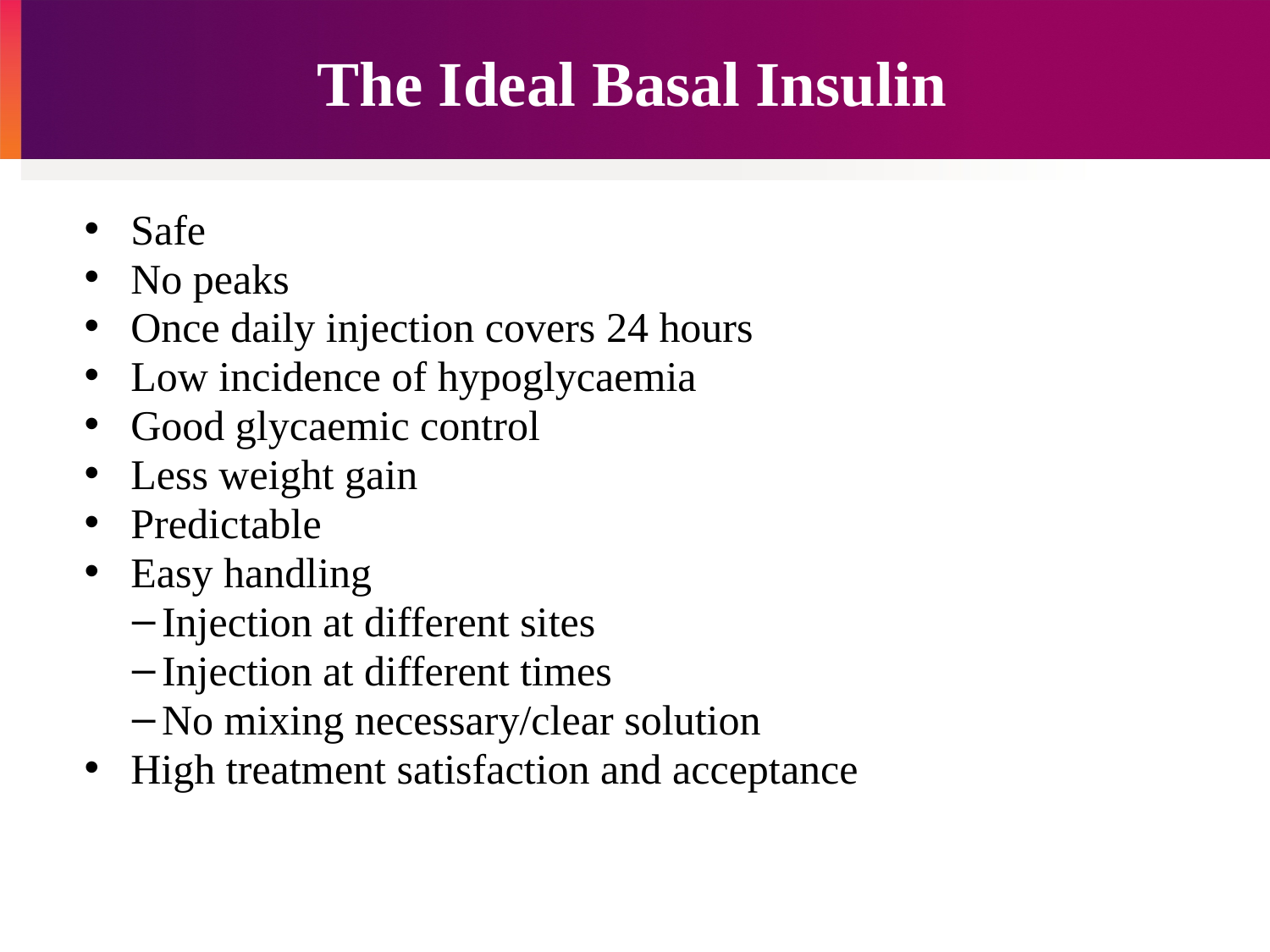

The Ideal Basal Insulin
 Safe
 No peaks
 Once daily injection covers 24 hours
 Low incidence of hypoglycaemia
 Good glycaemic control
 Less weight gain
 Predictable
 Easy handling
Injection at different sites
Injection at different times
No mixing necessary/clear solution
 High treatment satisfaction and acceptance